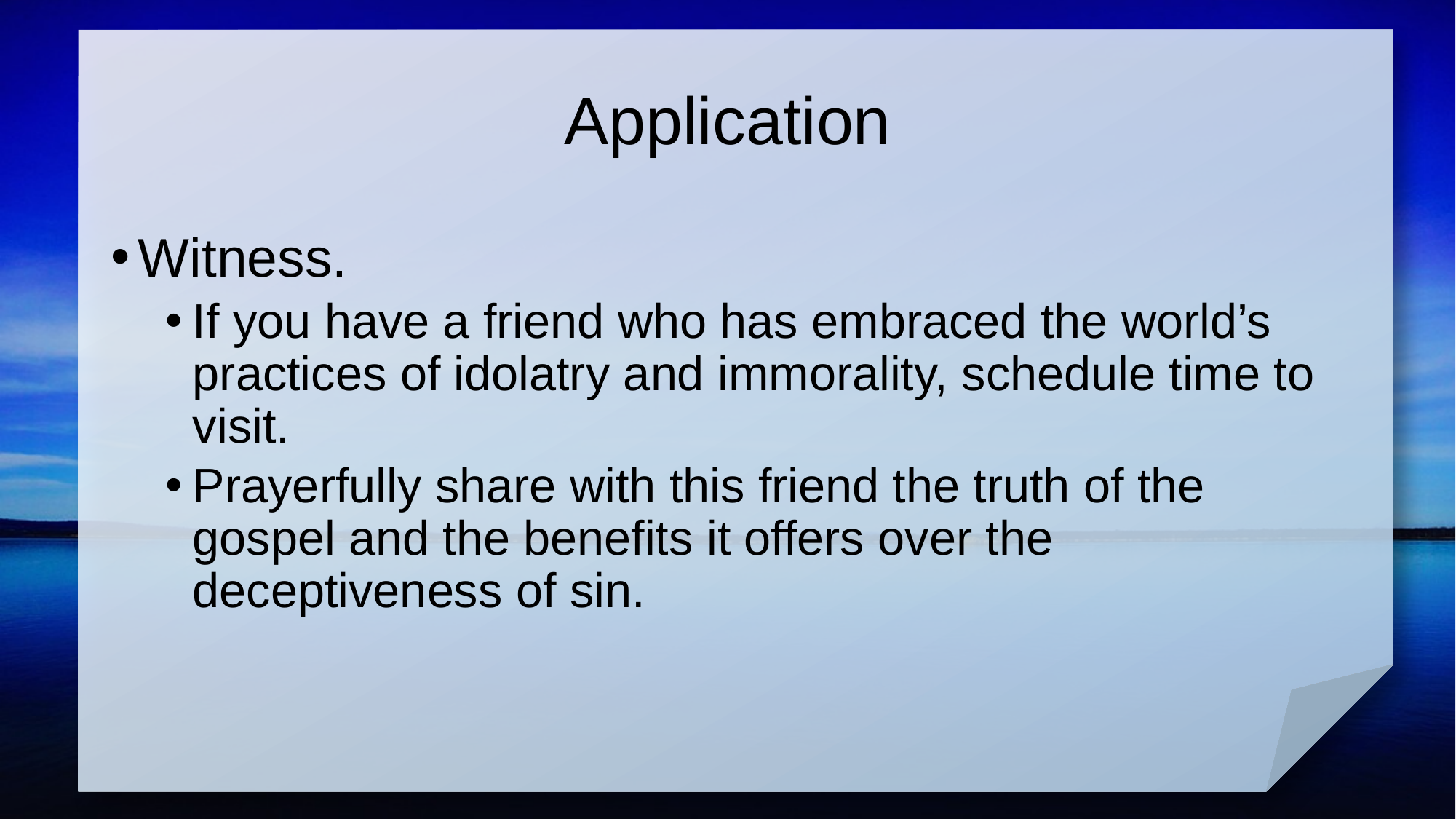

# Application
Witness.
If you have a friend who has embraced the world’s practices of idolatry and immorality, schedule time to visit.
Prayerfully share with this friend the truth of the gospel and the benefits it offers over the deceptiveness of sin.